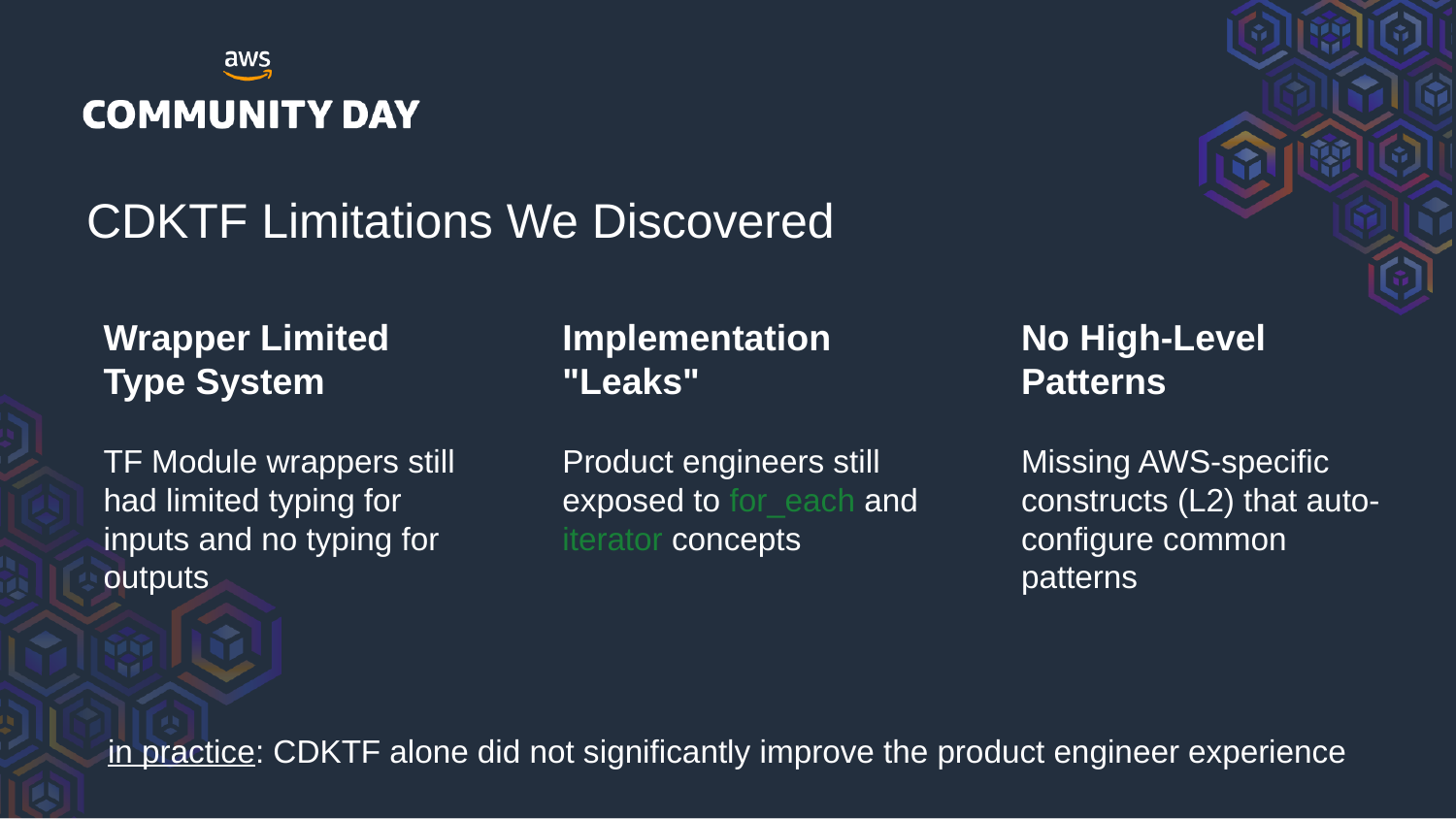

# CDKTF Limitations We Discovered
Wrapper Limited Type System

TF Module wrappers still had limited typing for inputs and no typing for outputs
Implementation "Leaks"

Product engineers still exposed to for_each and iterator concepts
No High-Level Patterns

Missing AWS-specific constructs (L2) that auto-configure common patterns
in practice: CDKTF alone did not significantly improve the product engineer experience